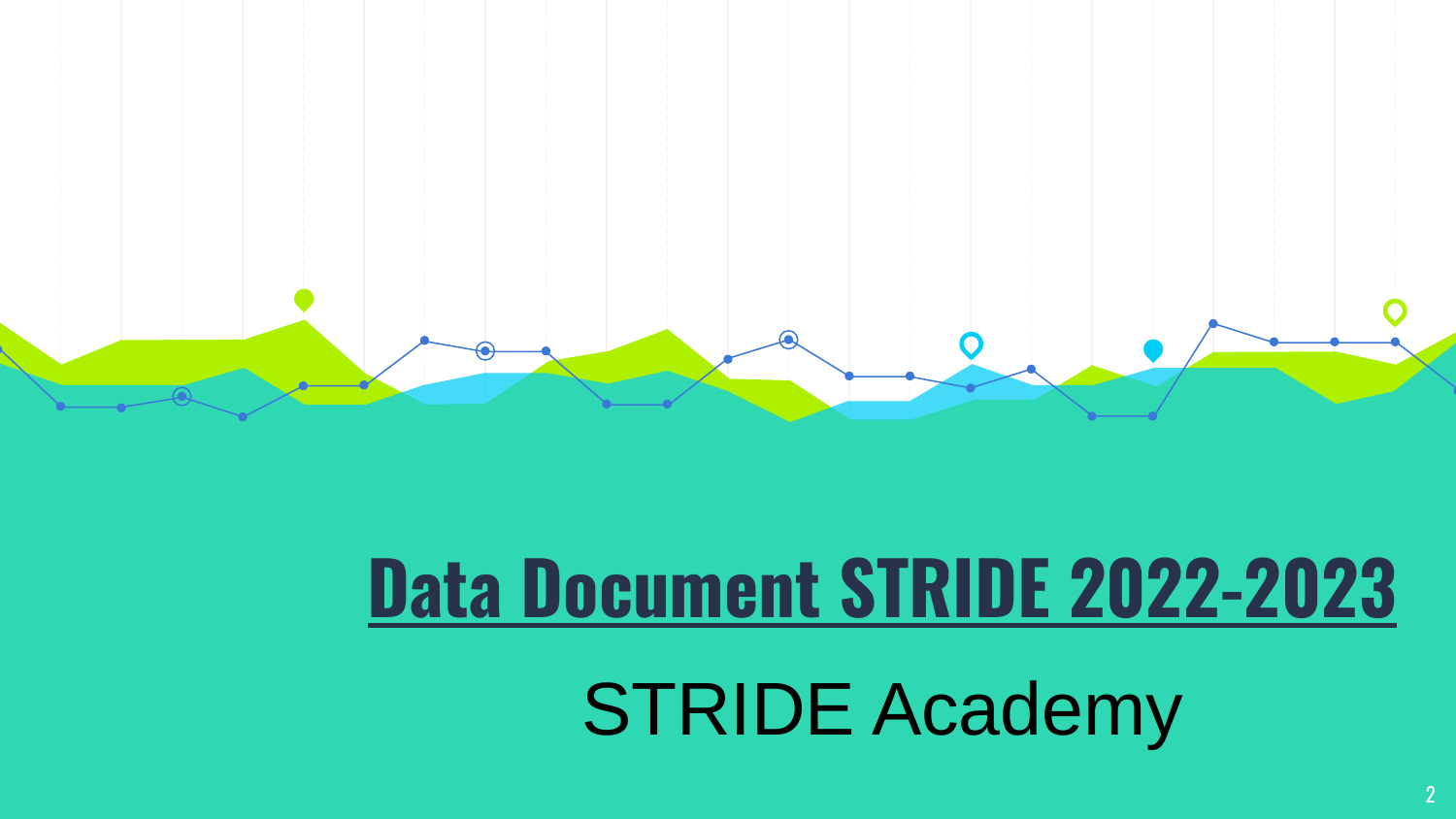

# Data Document STRIDE 2022-2023

STRIDE Academy

2